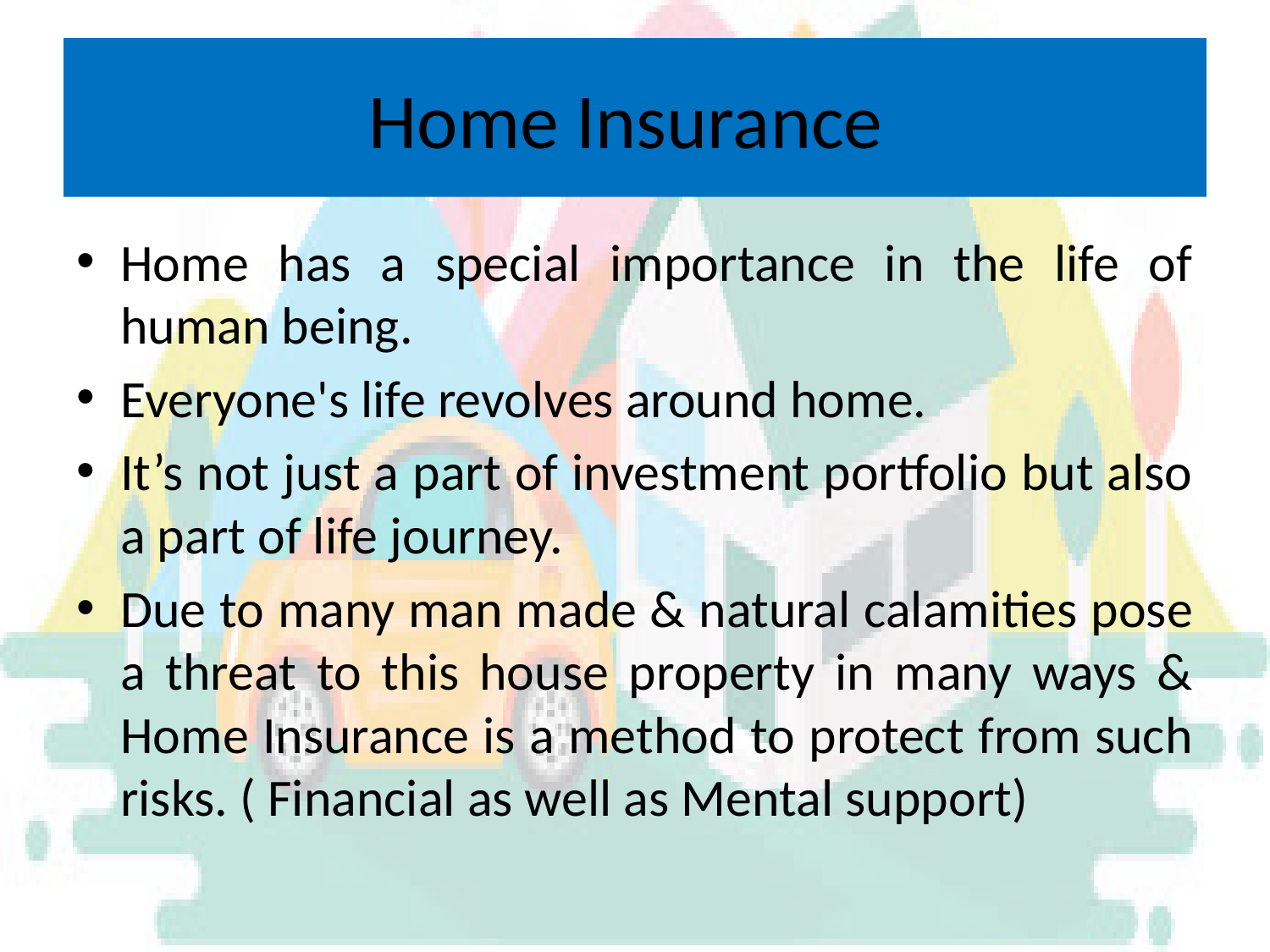

# Home Insurance
Home has a special importance in the life of human being.
Everyone's life revolves around home.
It’s not just a part of investment portfolio but also a part of life journey.
Due to many man made & natural calamities pose a threat to this house property in many ways & Home Insurance is a method to protect from such risks. ( Financial as well as Mental support)